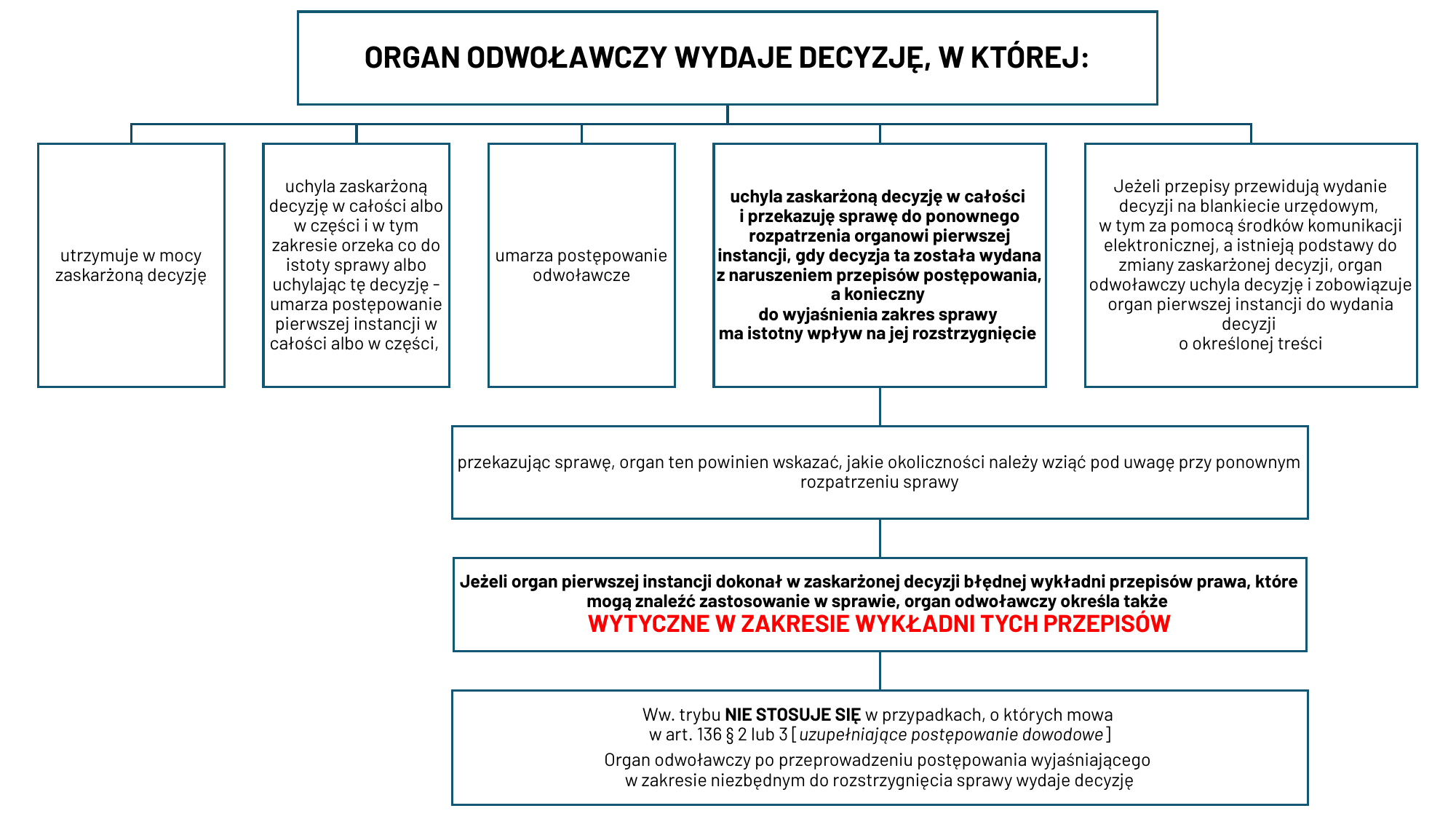

Organ odwoławczy wydaje decyzję, w której:
utrzymuje w mocy zaskarżoną decyzję
uchyla zaskarżoną decyzję w całości albo w części i w tym zakresie orzeka co do istoty sprawy albo uchylając tę decyzję - umarza postępowanie pierwszej instancji w całości albo w części,
umarza postępowanie odwoławcze
uchyla zaskarżoną decyzję w całości
i przekazuję sprawę do ponownego rozpatrzenia organowi pierwszej instancji, gdy decyzja ta została wydana z naruszeniem przepisów postępowania, a konieczny
do wyjaśnienia zakres sprawy
ma istotny wpływ na jej rozstrzygnięcie
przekazując sprawę, organ ten powinien wskazać, jakie okoliczności należy wziąć pod uwagę przy ponownym rozpatrzeniu sprawy
Jeżeli organ pierwszej instancji dokonał w zaskarżonej decyzji błędnej wykładni przepisów prawa, które mogą znaleźć zastosowanie w sprawie, organ odwoławczy określa także
wytyczne w zakresie wykładni tych przepisów
Ww. trybu nie stosuje się w przypadkach, o których mowa
w art. 136 § 2 lub 3 [uzupełniające postępowanie dowodowe]
Organ odwoławczy po przeprowadzeniu postępowania wyjaśniającego
w zakresie niezbędnym do rozstrzygnięcia sprawy wydaje decyzję
Jeżeli przepisy przewidują wydanie decyzji na blankiecie urzędowym,
w tym za pomocą środków komunikacji elektronicznej, a istnieją podstawy do zmiany zaskarżonej decyzji, organ odwoławczy uchyla decyzję i zobowiązuje organ pierwszej instancji do wydania decyzji
o określonej treści